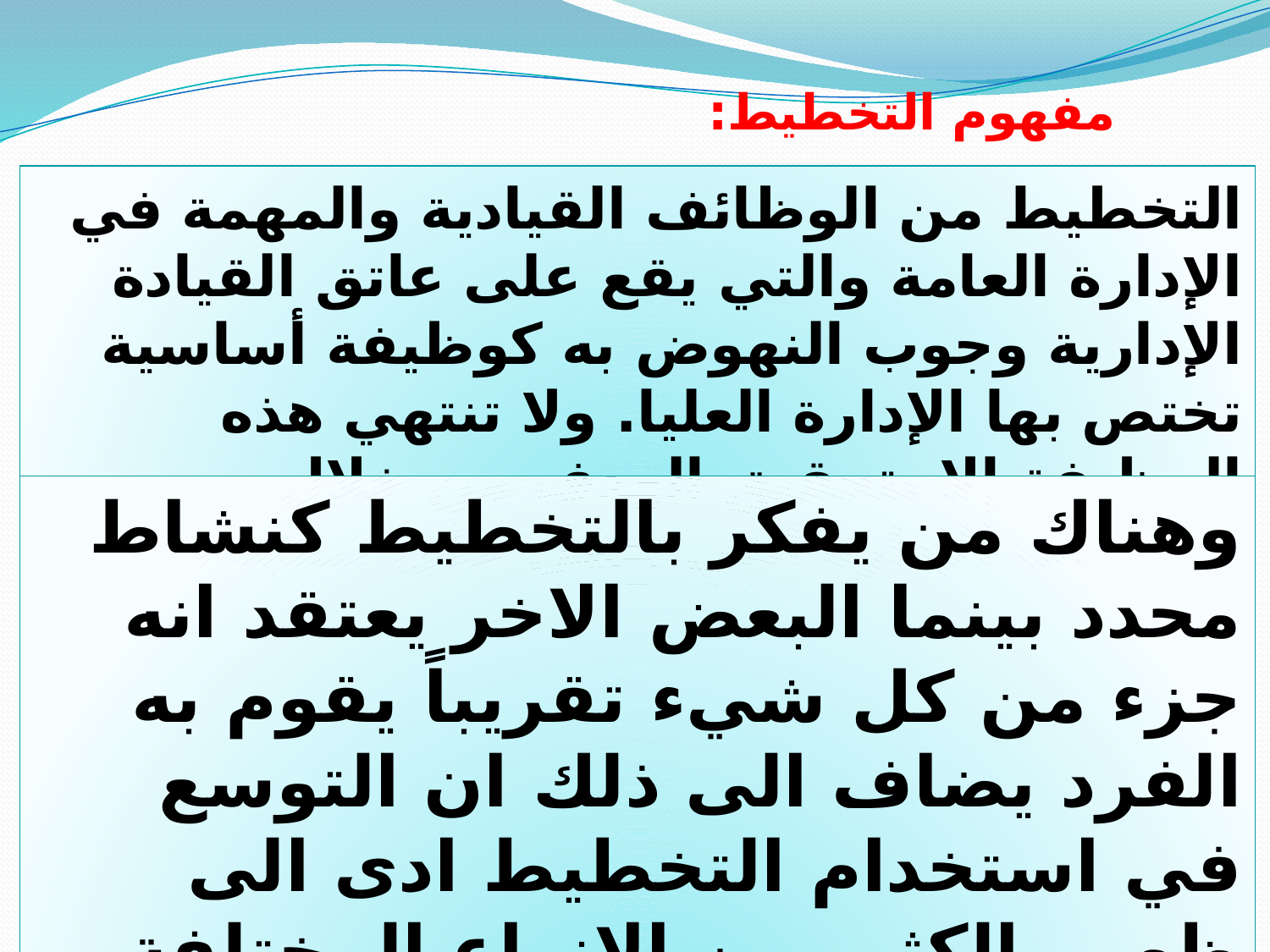

مفهوم التخطيط:
التخطيط من الوظائف القيادية والمهمة في الإدارة العامة والتي يقع على عاتق القيادة الإدارية وجوب النهوض به كوظيفة أساسية تختص بها الإدارة العليا. ولا تنتهي هذه الوظيفة إلا بتحقيق الهدف من خلال نشاطات الإدارة التي تعمل على تنفيذ الخطة
وهناك من يفكر بالتخطيط كنشاط محدد بينما البعض الاخر يعتقد انه جزء من كل شيء تقريباً يقوم به الفرد يضاف الى ذلك ان التوسع في استخدام التخطيط ادى الى ظهور الكثير من الانواع المختلفة من التخطيط مما زاد من التخبط